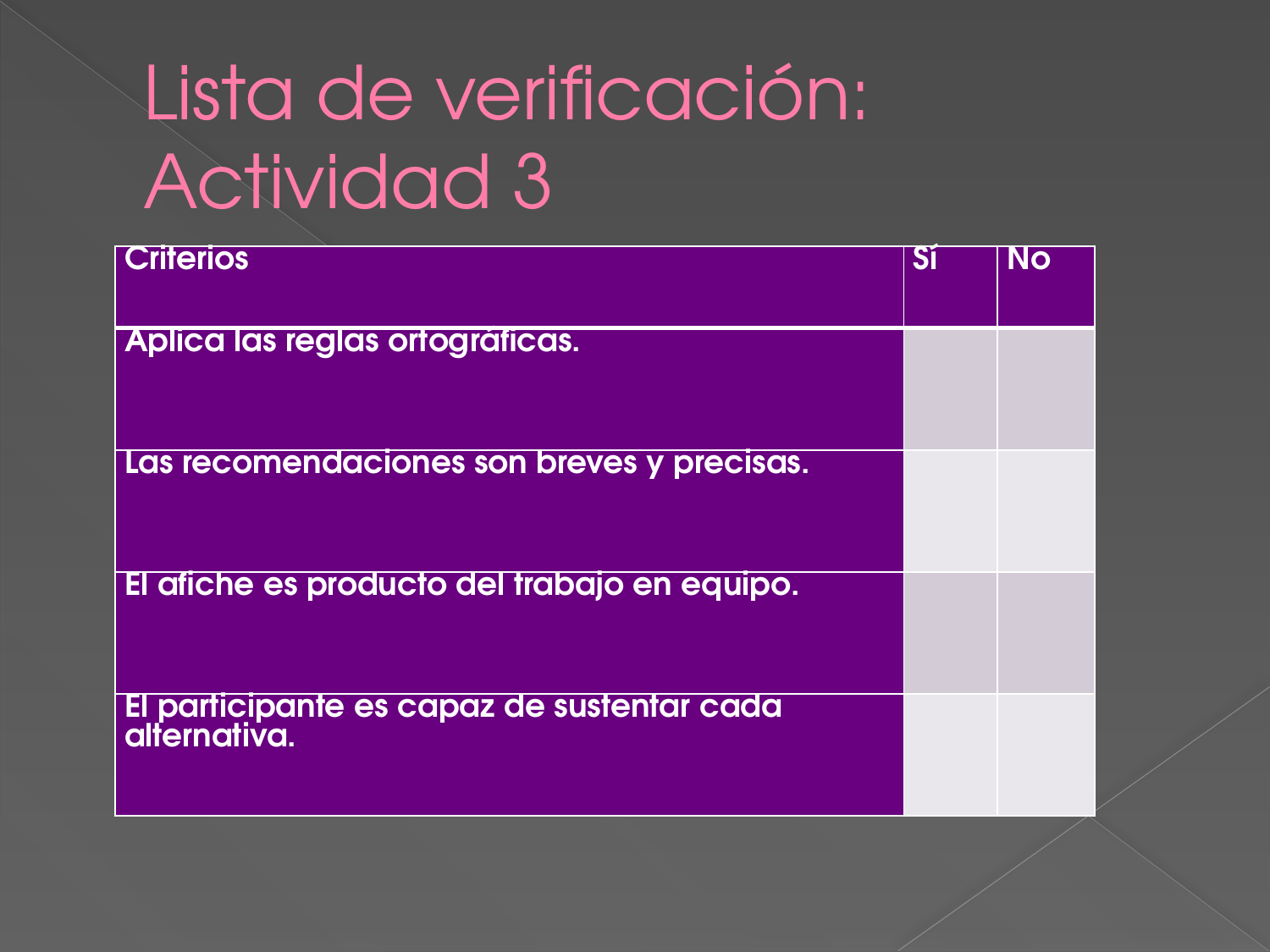

# Lista de verificación: Actividad 3
| Criterios | Sí | No |
| --- | --- | --- |
| Aplica las reglas ortográficas. |  |  |
| Las recomendaciones son breves y precisas. |  |  |
| El afiche es producto del trabajo en equipo. |  |  |
| El participante es capaz de sustentar cada alternativa. |  |  |